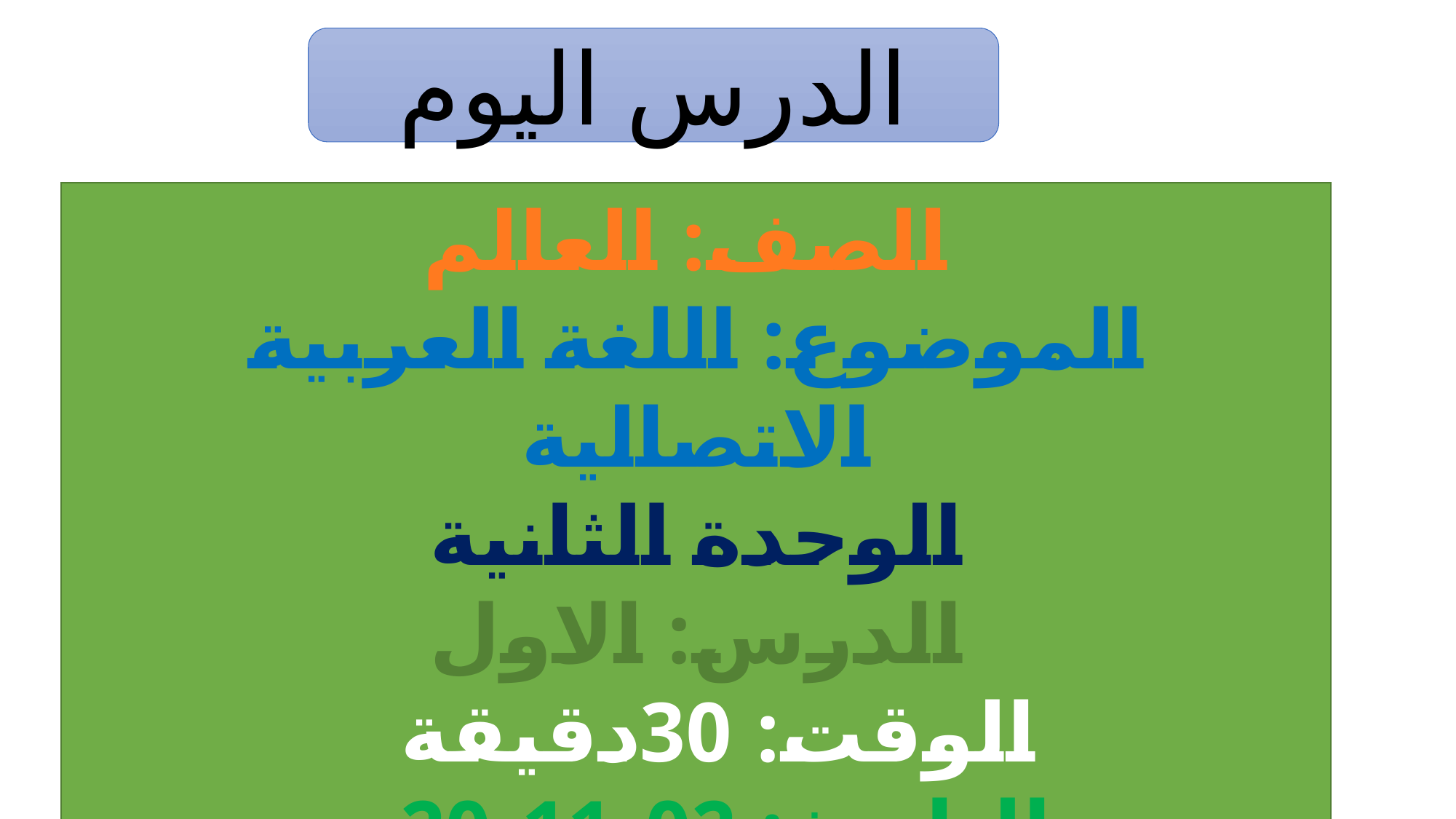

الدرس اليوم
 الصف: العالم
الموضوع: اللغة العربية الاتصالية
الوحدة الثانية
الدرس: الاول
  الوقت: 30دقيقة
التاريخ: 02-11-20م